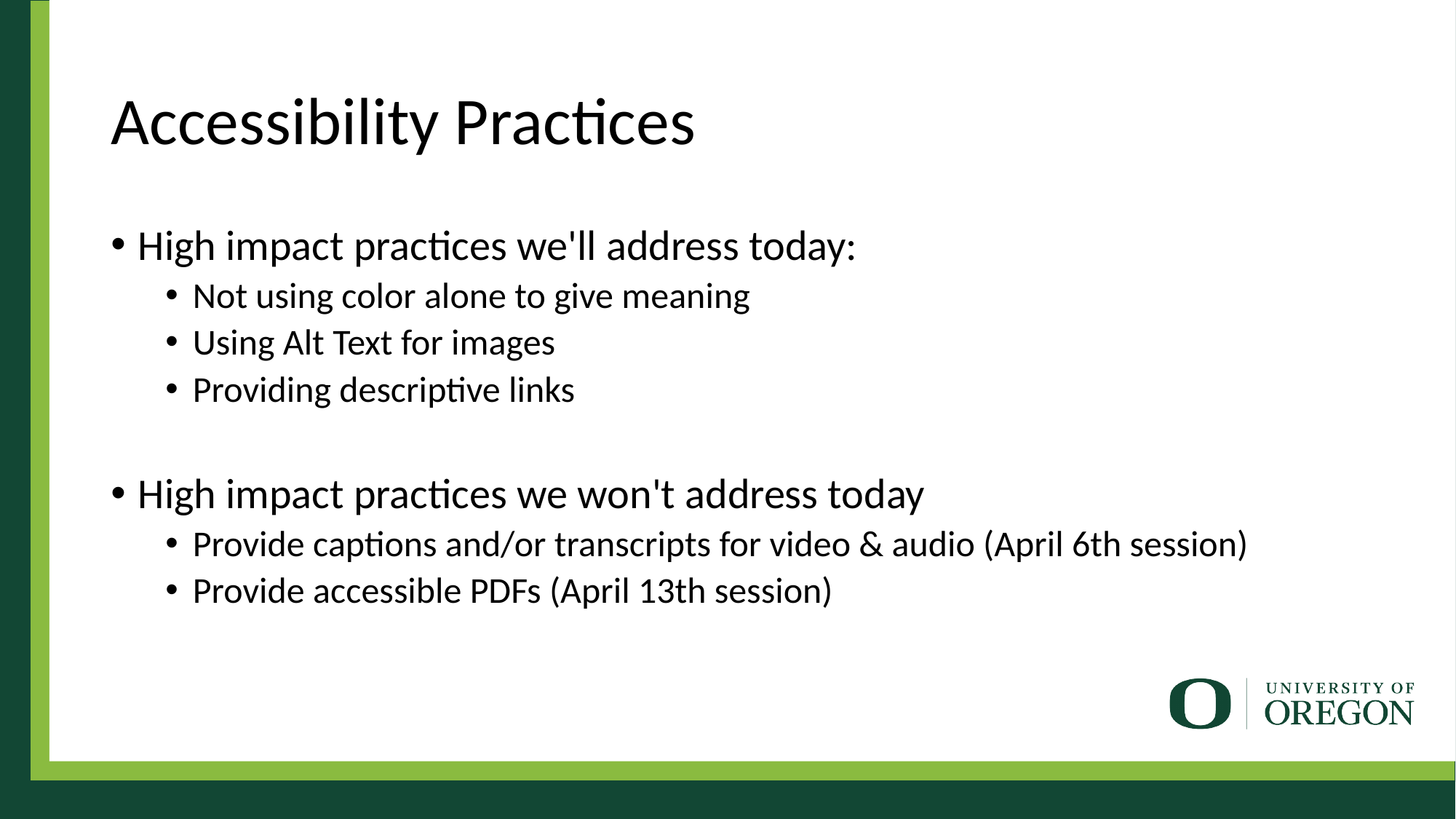

# Accessibility Practices
High impact practices we'll address today:
Not using color alone to give meaning
Using Alt Text for images
Providing descriptive links

High impact practices we won't address today
Provide captions and/or transcripts for video & audio (April 6th session)
Provide accessible PDFs (April 13th session)